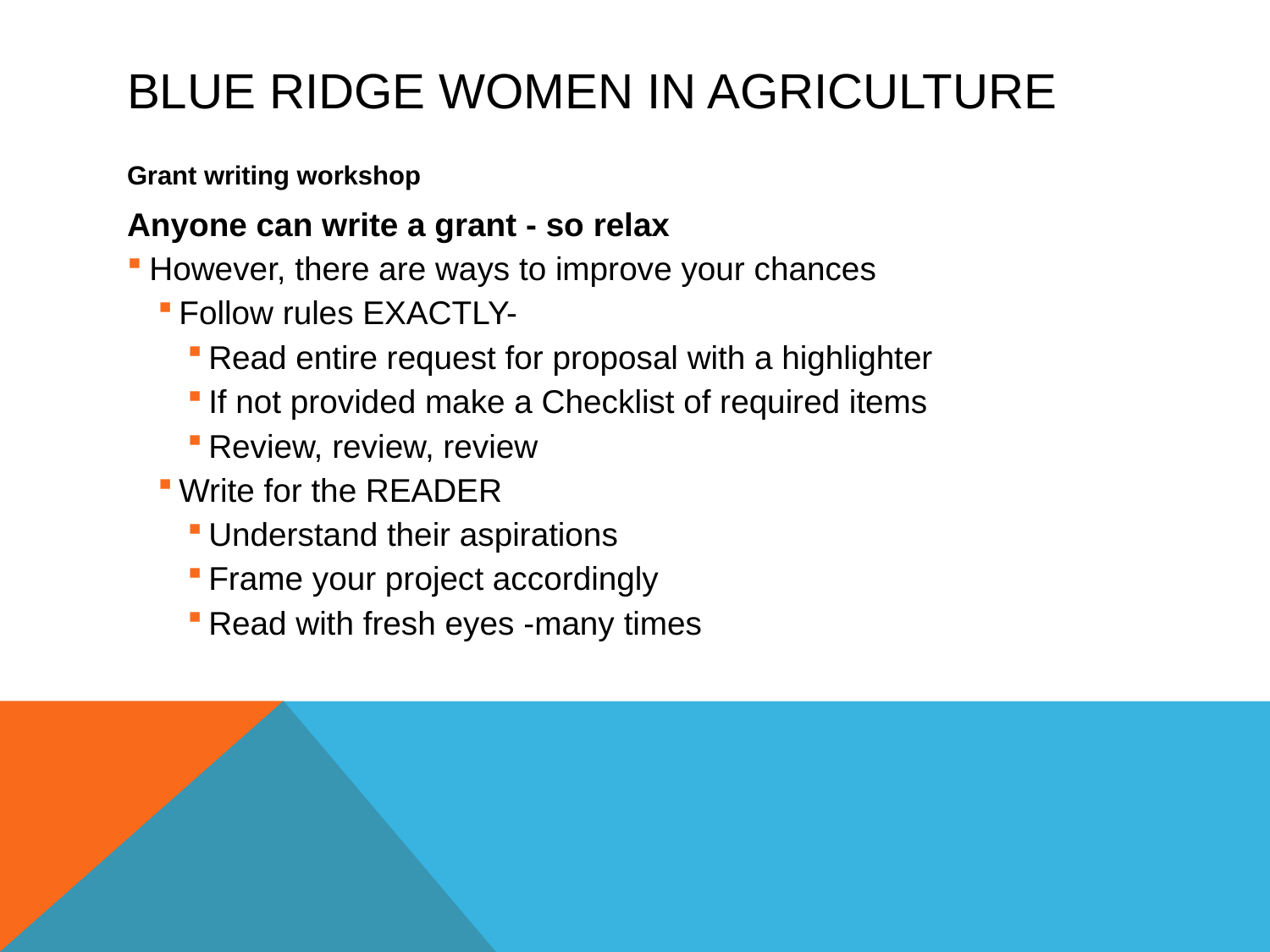

# Blue Ridge Women in Agriculture
Grant writing workshop
Anyone can write a grant - so relax
However, there are ways to improve your chances
Follow rules EXACTLY-
Read entire request for proposal with a highlighter
If not provided make a Checklist of required items
Review, review, review
Write for the READER
Understand their aspirations
Frame your project accordingly
Read with fresh eyes -many times